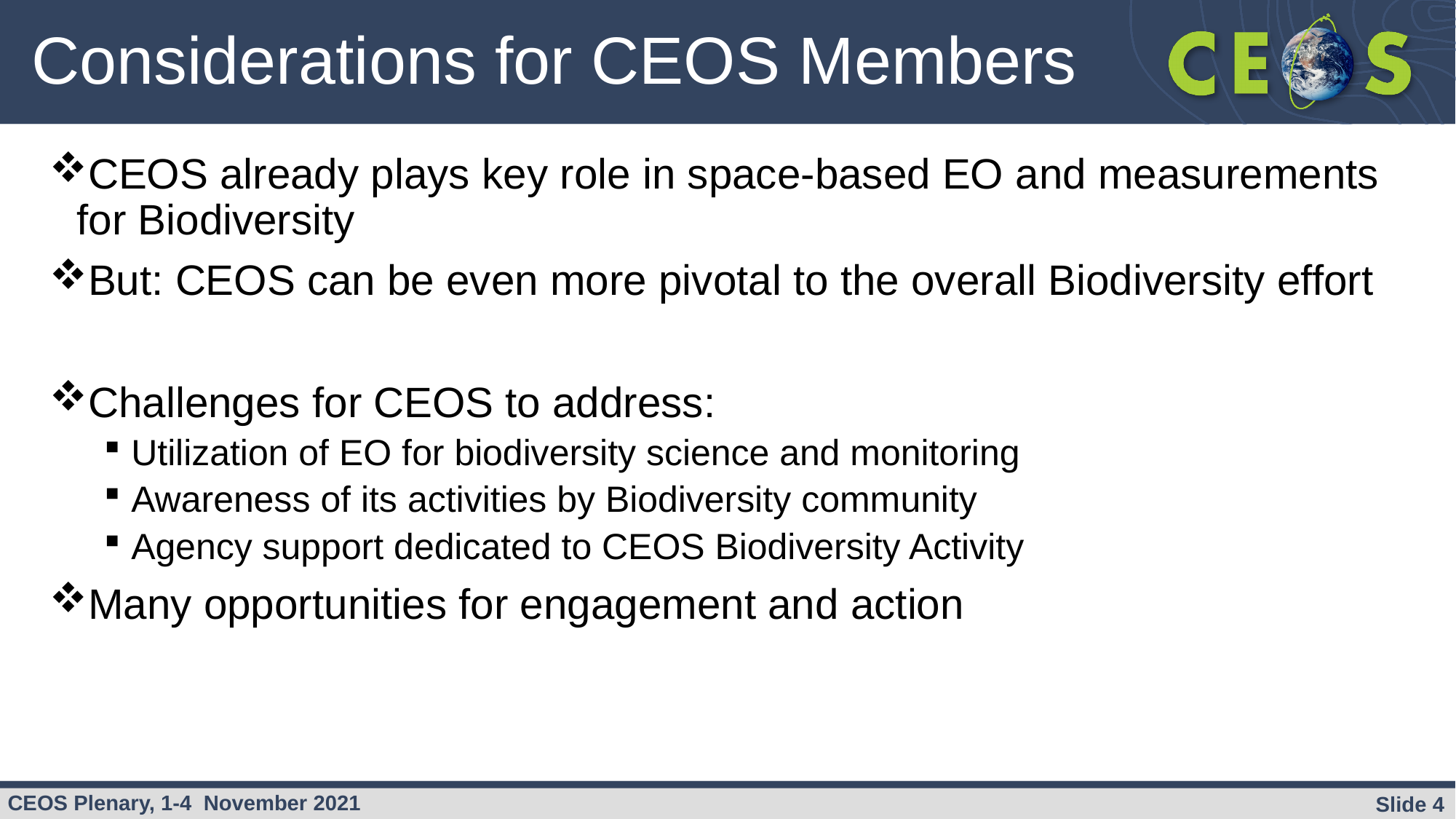

# Considerations for CEOS Members
CEOS already plays key role in space-based EO and measurements for Biodiversity
But: CEOS can be even more pivotal to the overall Biodiversity effort

Challenges for CEOS to address:
Utilization of EO for biodiversity science and monitoring
Awareness of its activities by Biodiversity community
Agency support dedicated to CEOS Biodiversity Activity
Many opportunities for engagement and action